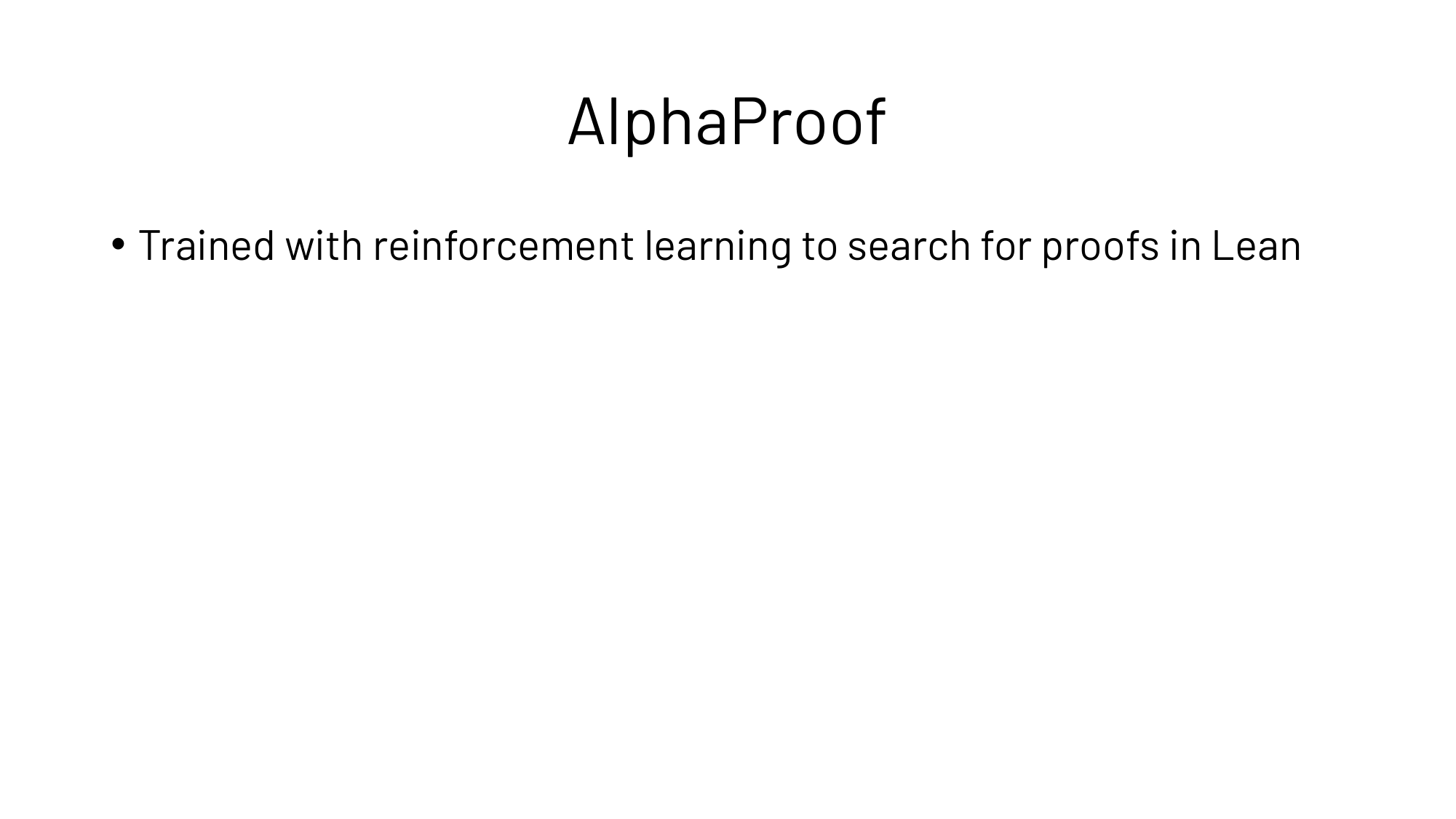

# AlphaProof
Trained with reinforcement learning to search for proofs in Lean